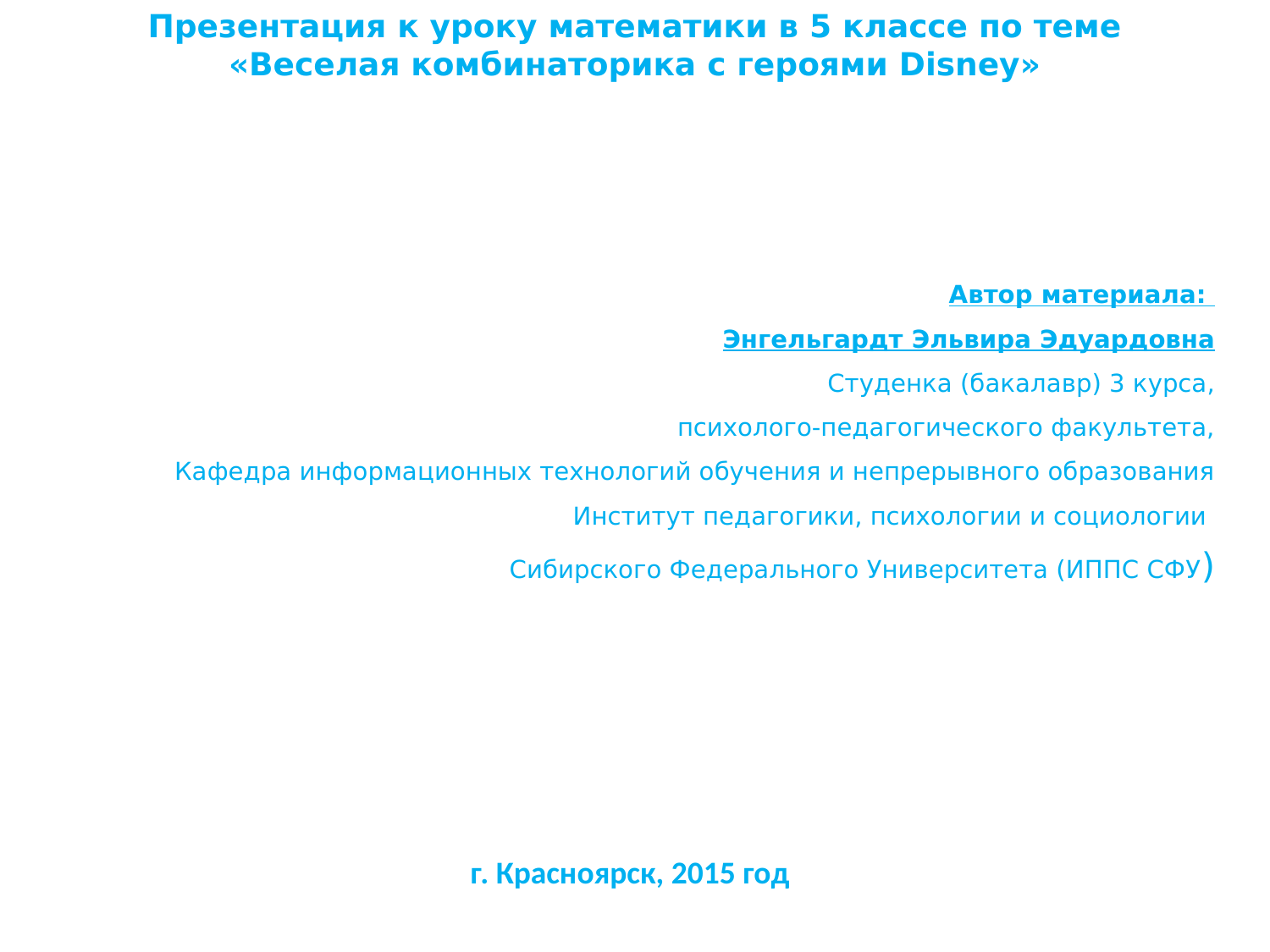

Презентация к уроку математики в 5 классе по теме
«Веселая комбинаторика с героями Disney»
Автор материала:
Энгельгардт Эльвира Эдуардовна
Студенка (бакалавр) 3 курса,
психолого-педагогического факультета,
Кафедра информационных технологий обучения и непрерывного образования
Институт педагогики, психологии и социологии
Сибирского Федерального Университета (ИППС СФУ)
г. Красноярск, 2015 год